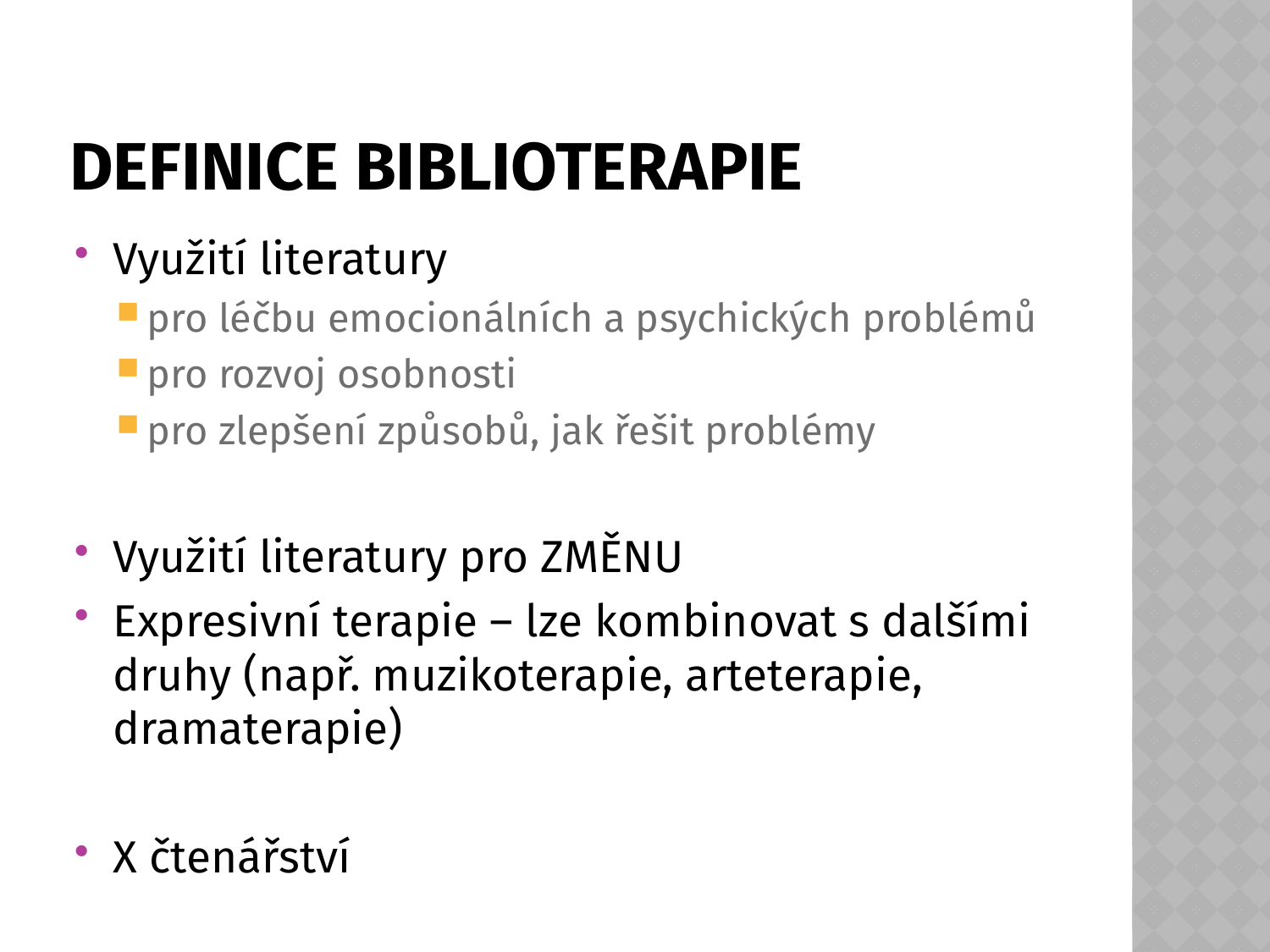

# Definice biblioterapie
Využití literatury
pro léčbu emocionálních a psychických problémů
pro rozvoj osobnosti
pro zlepšení způsobů, jak řešit problémy

Využití literatury pro ZMĚNU
Expresivní terapie – lze kombinovat s dalšími druhy (např. muzikoterapie, arteterapie, dramaterapie)

X čtenářství